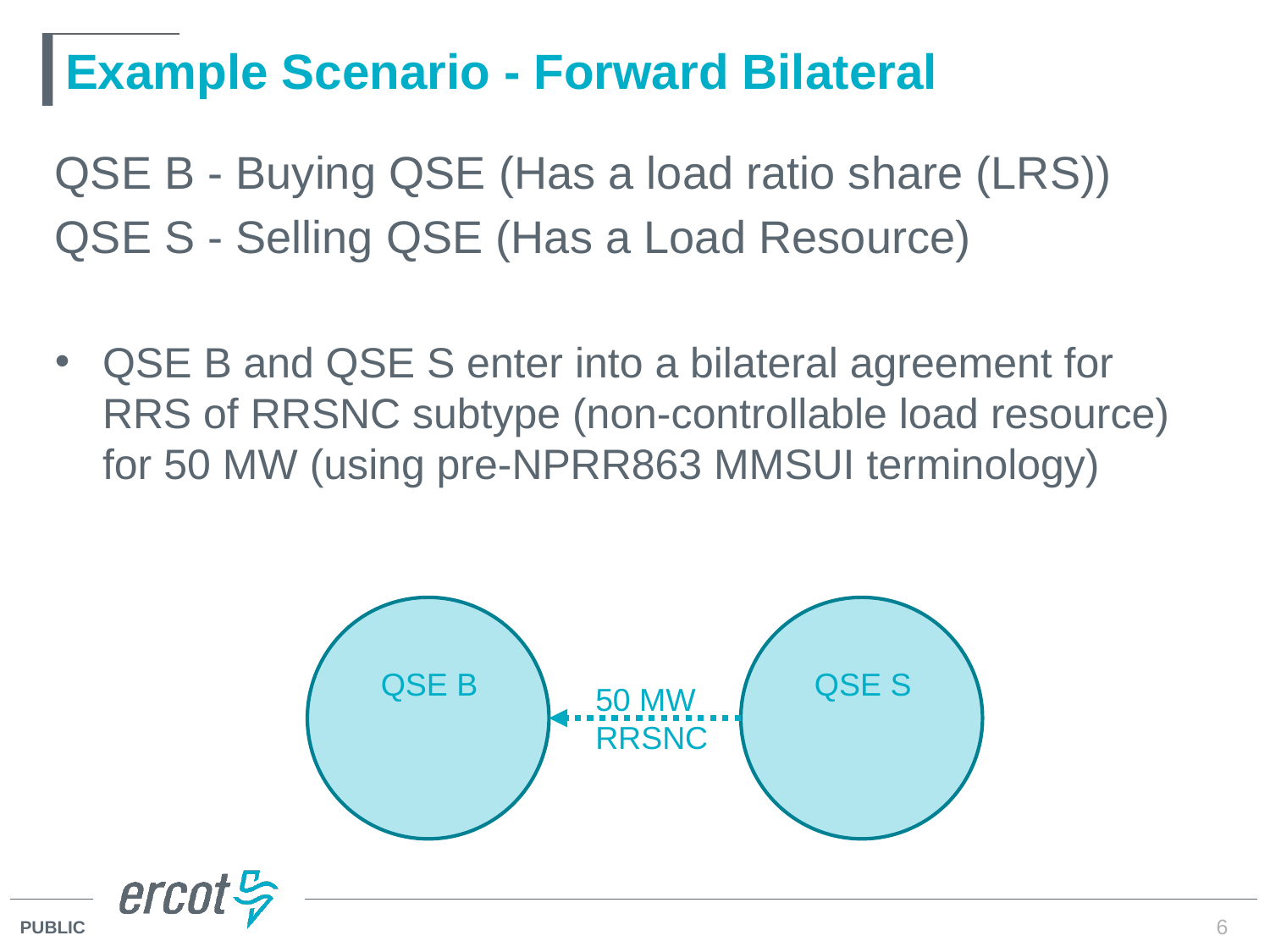

# Example Scenario - Forward Bilateral
QSE B - Buying QSE (Has a load ratio share (LRS))
QSE S - Selling QSE (Has a Load Resource)

QSE B and QSE S enter into a bilateral agreement for RRS of RRSNC subtype (non-controllable load resource) for 50 MW (using pre-NPRR863 MMSUI terminology)

QSE B
QSE S
50 MW
RRSNC
6